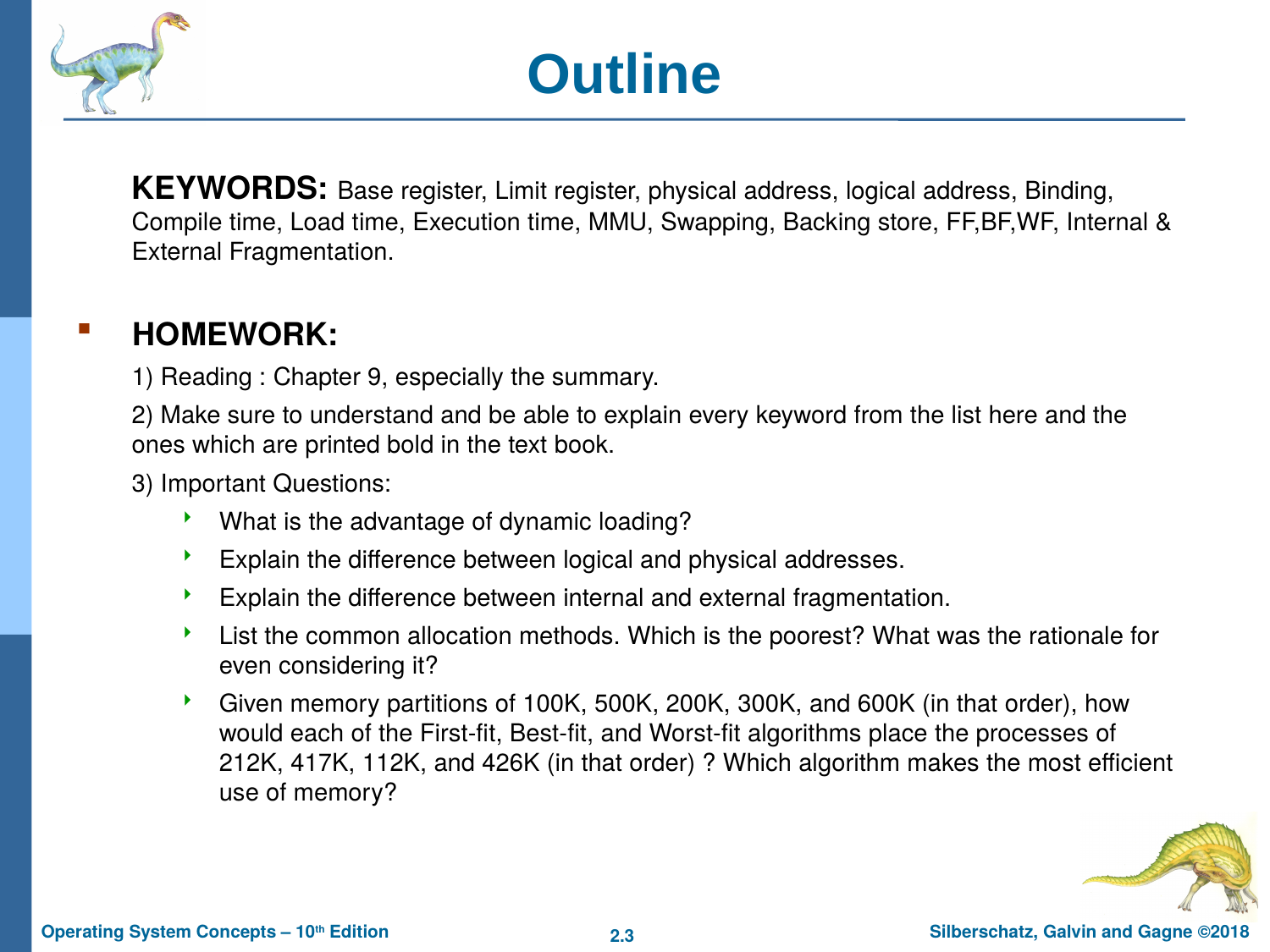

# Outline
KEYWORDS: Base register, Limit register, physical address, logical address, Binding, Compile time, Load time, Execution time, MMU, Swapping, Backing store, FF,BF,WF, Internal & External Fragmentation.

 HOMEWORK:
1) Reading : Chapter 9, especially the summary.
2) Make sure to understand and be able to explain every keyword from the list here and the ones which are printed bold in the text book.
3) Important Questions:
What is the advantage of dynamic loading?
Explain the difference between logical and physical addresses.
Explain the difference between internal and external fragmentation.
List the common allocation methods. Which is the poorest? What was the rationale for even considering it?
Given memory partitions of 100K, 500K, 200K, 300K, and 600K (in that order), how would each of the First-fit, Best-fit, and Worst-fit algorithms place the processes of 212K, 417K, 112K, and 426K (in that order) ? Which algorithm makes the most efficient use of memory?